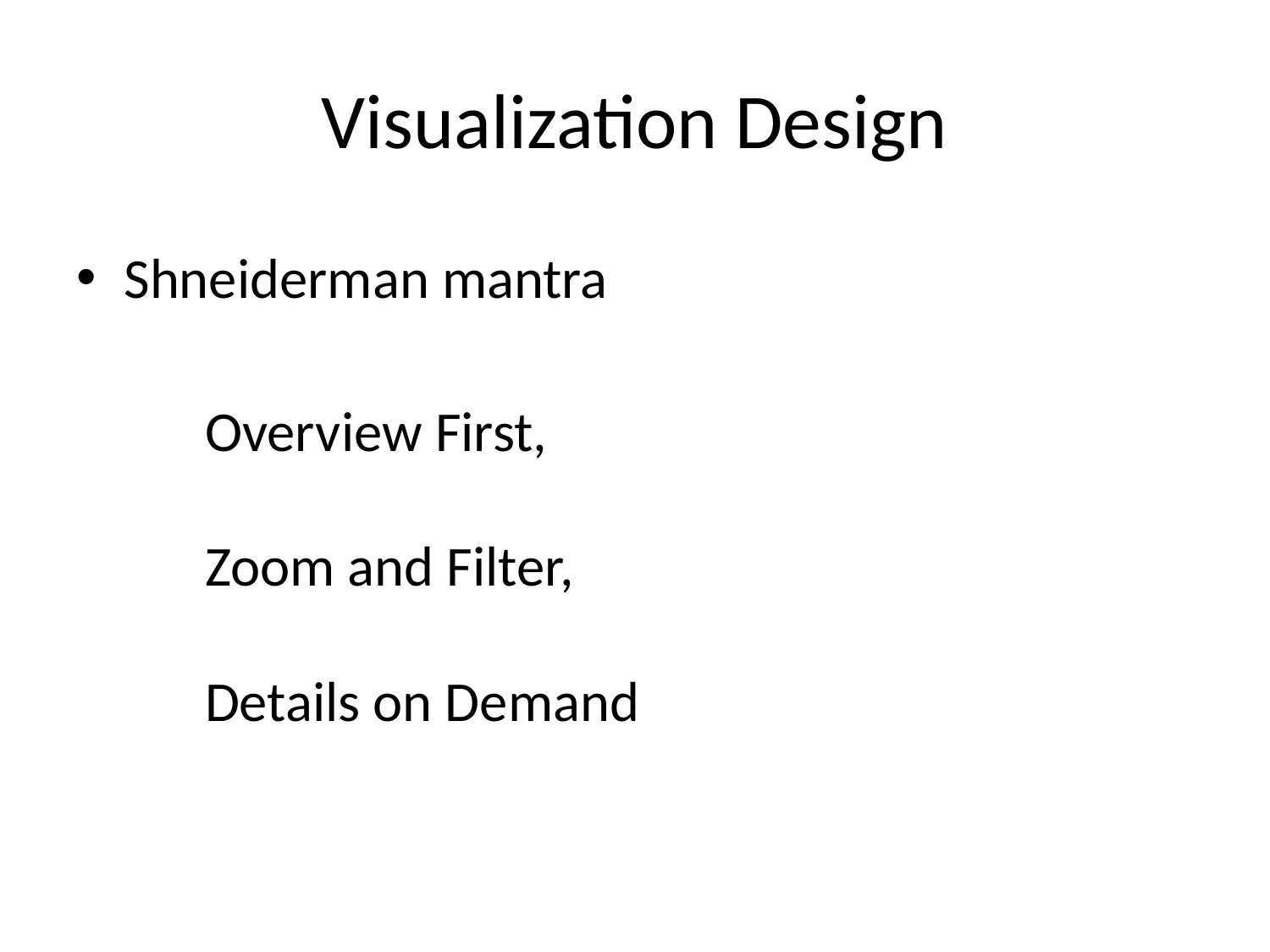

# Visualization Design
Shneiderman mantra
Overview First,

Zoom and Filter,

Details on Demand